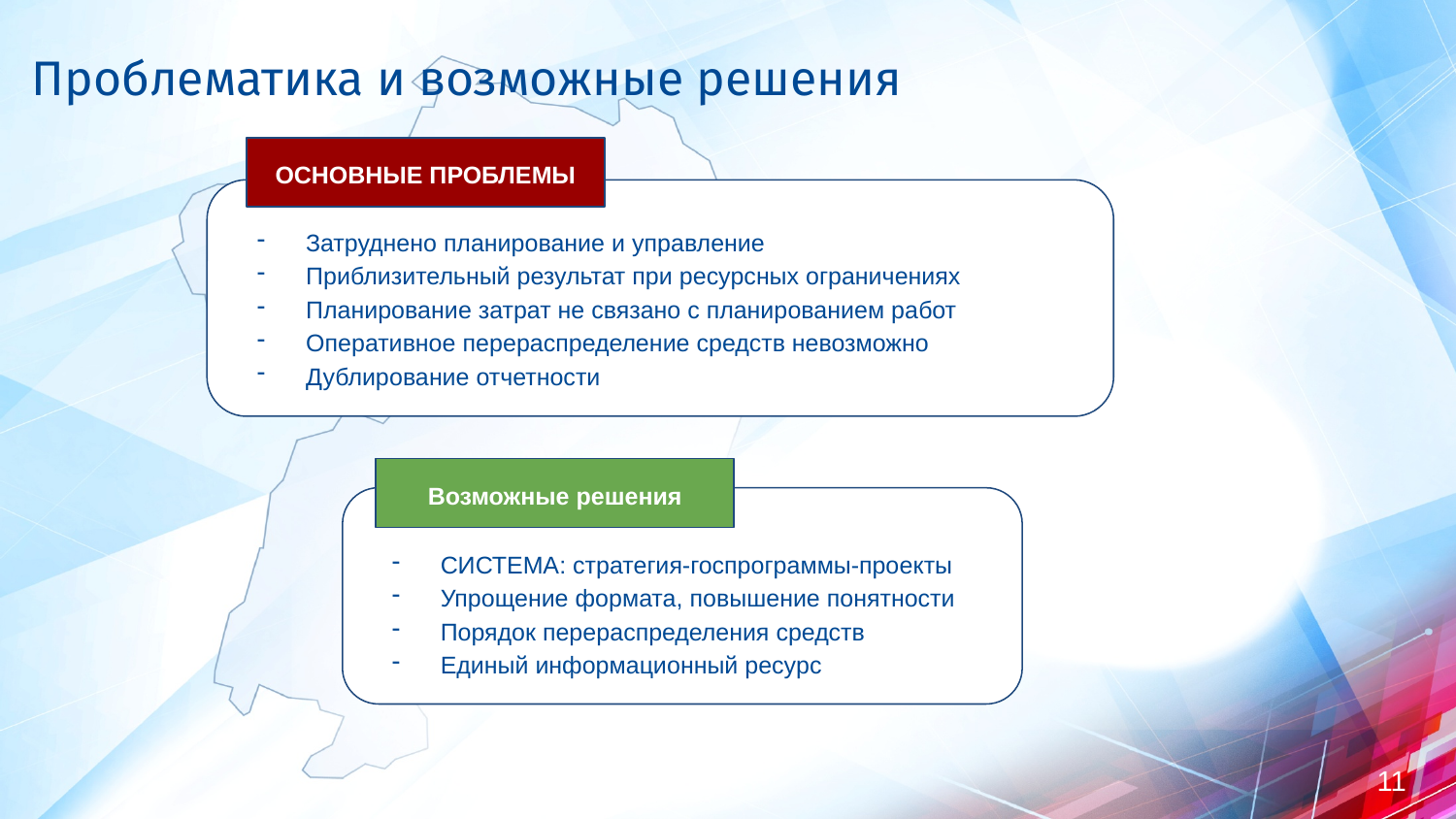

Проблематика и возможные решения
ОСНОВНЫЕ ПРОБЛЕМЫ
Затруднено планирование и управление
Приблизительный результат при ресурсных ограничениях
Планирование затрат не связано с планированием работ
Оперативное перераспределение средств невозможно
Дублирование отчетности
Возможные решения
СИСТЕМА: стратегия-госпрограммы-проекты
Упрощение формата, повышение понятности
Порядок перераспределения средств
Единый информационный ресурс
11